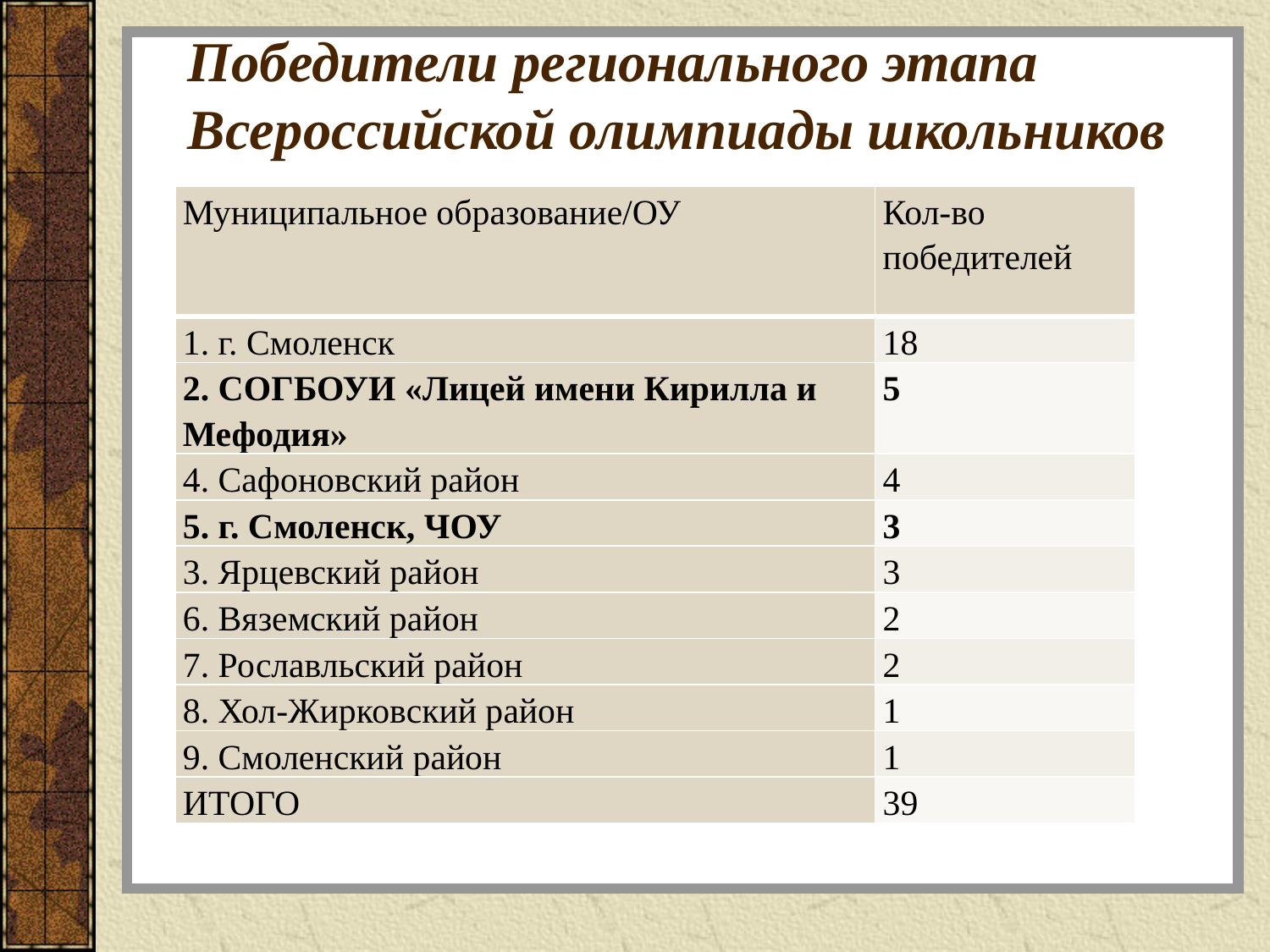

# Победители регионального этапа Всероссийской олимпиады школьников
| Муниципальное образование/ОУ | Кол-во победителей |
| --- | --- |
| 1. г. Смоленск | 18 |
| 2. СОГБОУИ «Лицей имени Кирилла и Мефодия» | 5 |
| 4. Сафоновский район | 4 |
| 5. г. Смоленск, ЧОУ | 3 |
| 3. Ярцевский район | 3 |
| 6. Вяземский район | 2 |
| 7. Рославльский район | 2 |
| 8. Хол-Жирковский район | 1 |
| 9. Смоленский район | 1 |
| ИТОГО | 39 |